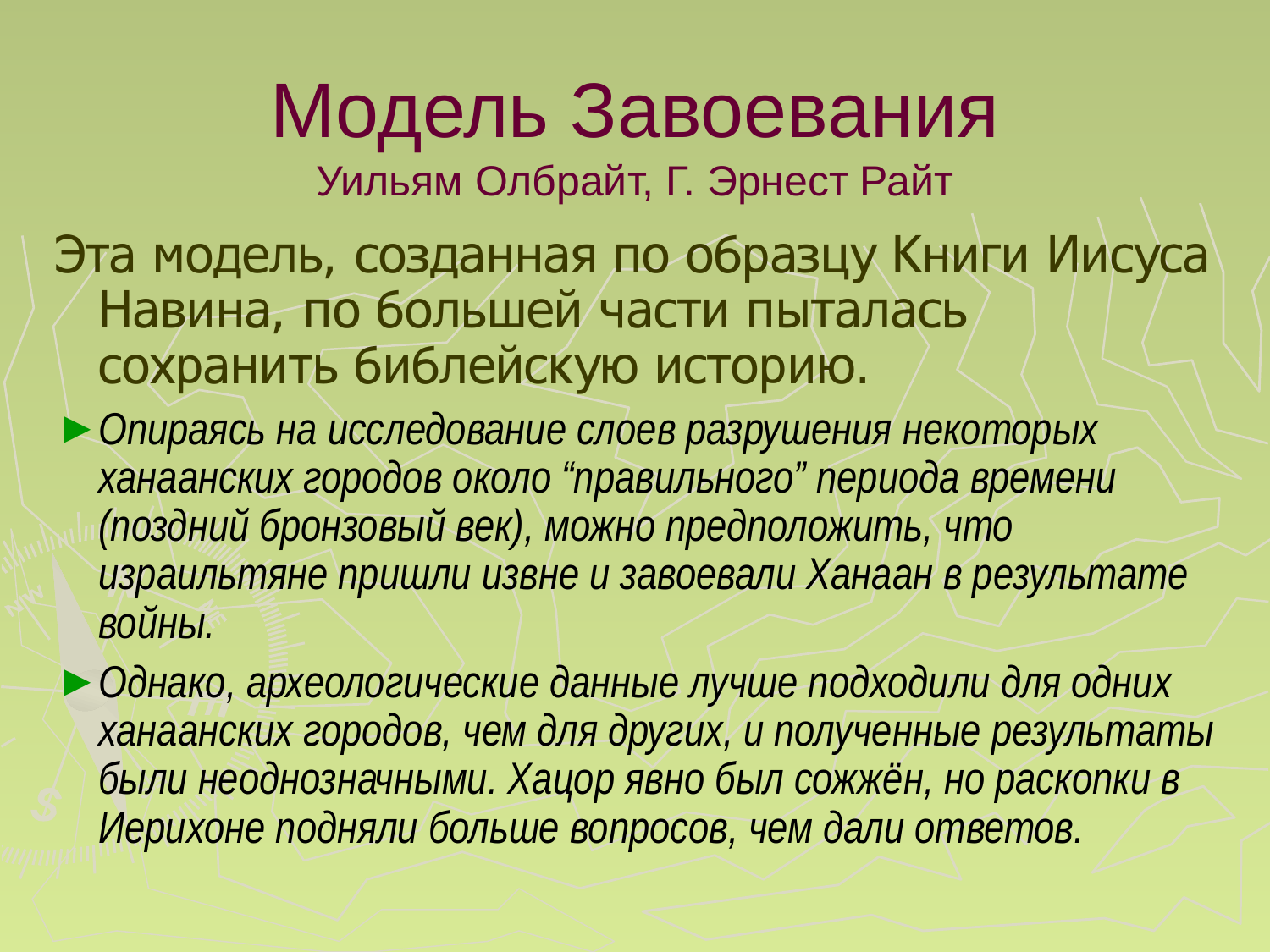

Модель Завоевания
Уильям Олбрайт, Г. Эрнест Райт
Эта модель, созданная по образцу Книги Иисуса Навина, по большей части пыталась сохранить библейскую историю.
Опираясь на исследование слоев разрушения некоторых ханаанских городов около “правильного” периода времени (поздний бронзовый век), можно предположить, что израильтяне пришли извне и завоевали Ханаан в результате войны.
Однако, археологические данные лучше подходили для одних ханаанских городов, чем для других, и полученные результаты были неоднозначными. Хацор явно был сожжён, но раскопки в Иерихоне подняли больше вопросов, чем дали ответов.